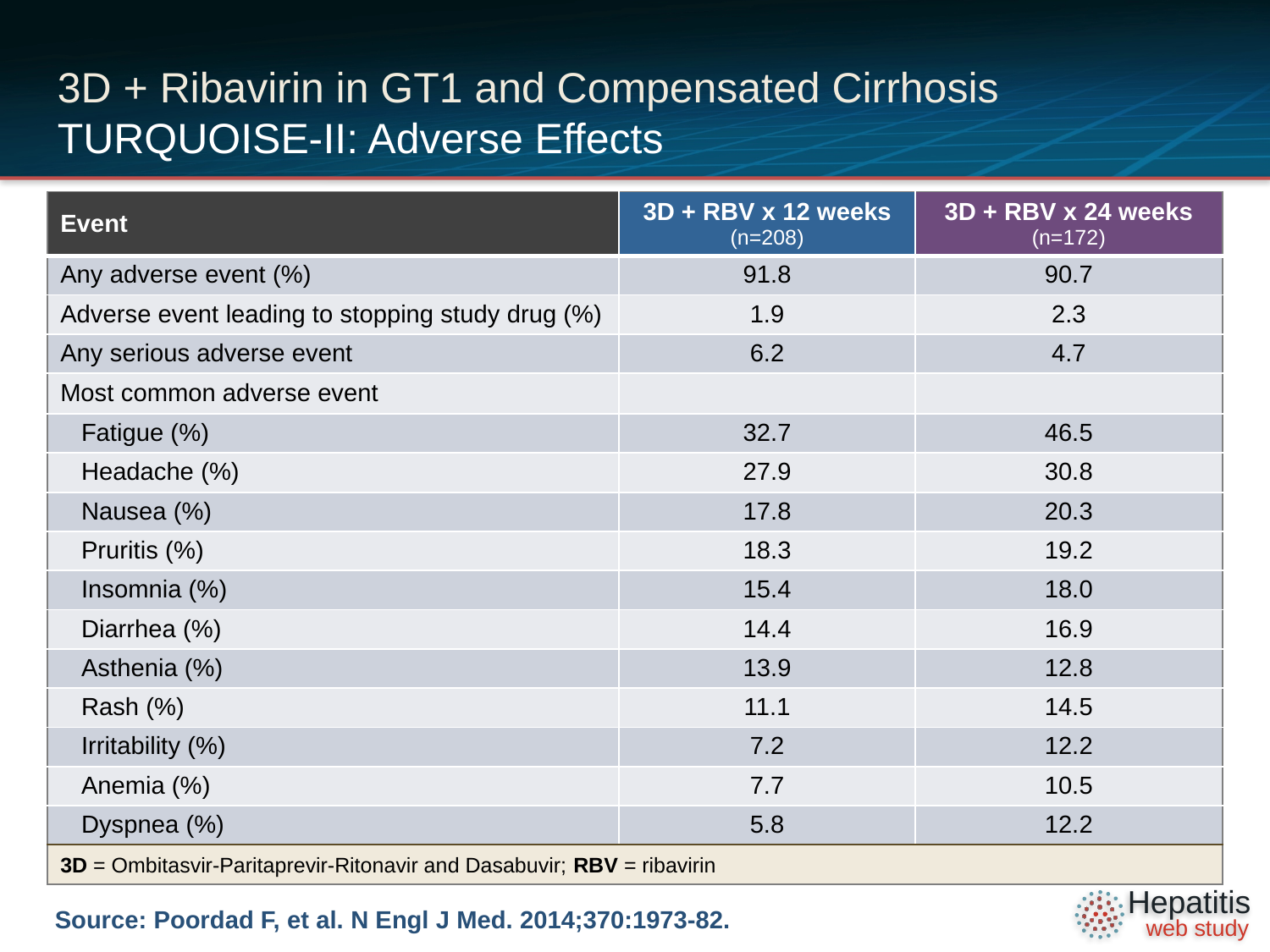

# 3D + Ribavirin in GT1 and Compensated Cirrhosis TURQUOISE-II: Adverse Effects
| Event | 3D + RBV x 12 weeks (n=208) | 3D + RBV x 24 weeks (n=172) |
| --- | --- | --- |
| Any adverse event (%) | 91.8 | 90.7 |
| Adverse event leading to stopping study drug (%) | 1.9 | 2.3 |
| Any serious adverse event | 6.2 | 4.7 |
| Most common adverse event |  |  |
| Fatigue (%) | 32.7 | 46.5 |
| Headache (%) | 27.9 | 30.8 |
| Nausea (%) | 17.8 | 20.3 |
| Pruritis (%) | 18.3 | 19.2 |
| Insomnia (%) | 15.4 | 18.0 |
| Diarrhea (%) | 14.4 | 16.9 |
| Asthenia (%) | 13.9 | 12.8 |
| Rash (%) | 11.1 | 14.5 |
| Irritability (%) | 7.2 | 12.2 |
| Anemia (%) | 7.7 | 10.5 |
| Dyspnea (%) | 5.8 | 12.2 |
| 3D = Ombitasvir-Paritaprevir-Ritonavir and Dasabuvir; RBV = ribavirin |  |  |
Source: Poordad F, et al. N Engl J Med. 2014;370:1973-82.